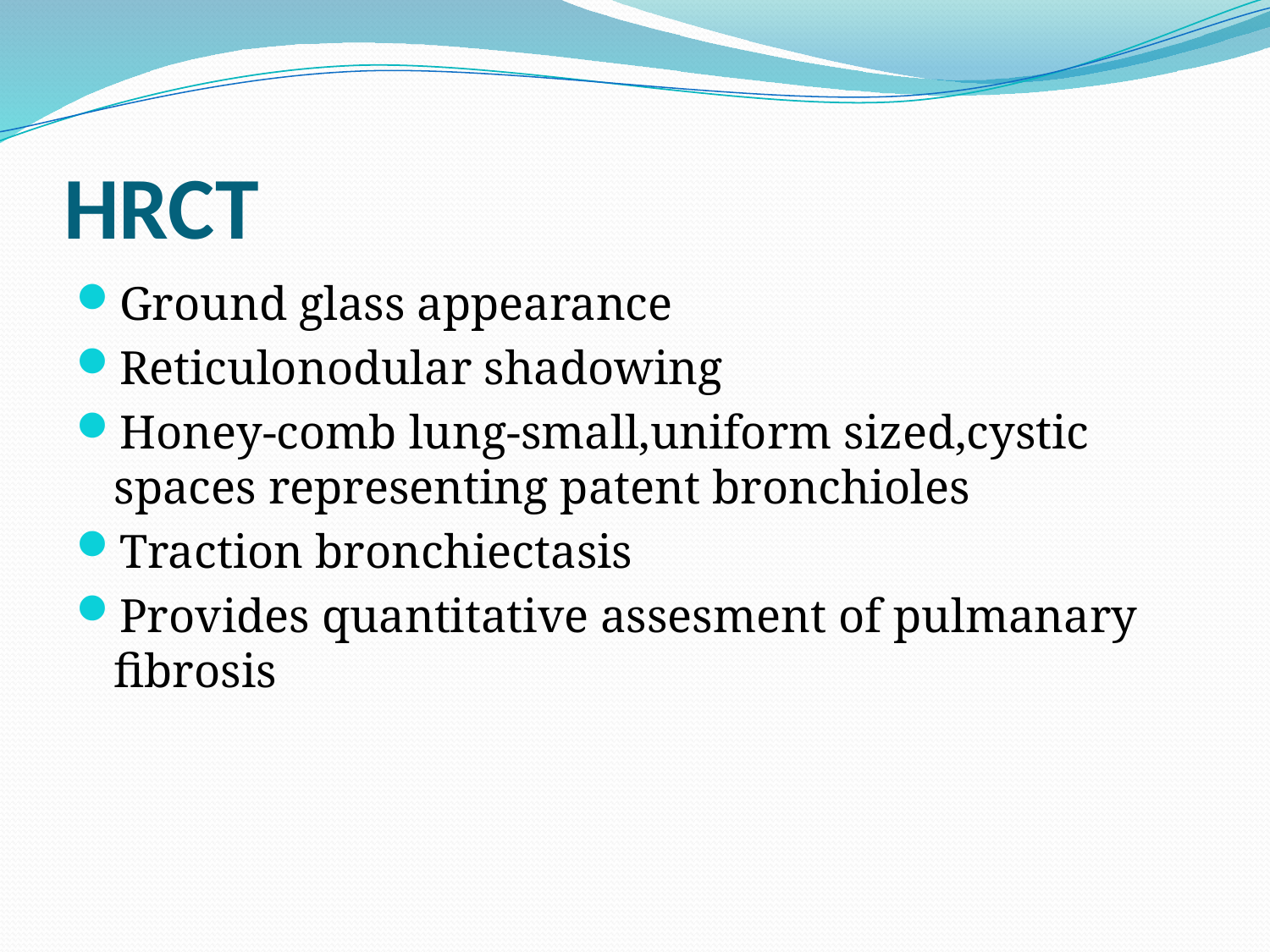

# HRCT
Ground glass appearance
Reticulonodular shadowing
Honey-comb lung-small,uniform sized,cystic spaces representing patent bronchioles
Traction bronchiectasis
Provides quantitative assesment of pulmanary fibrosis